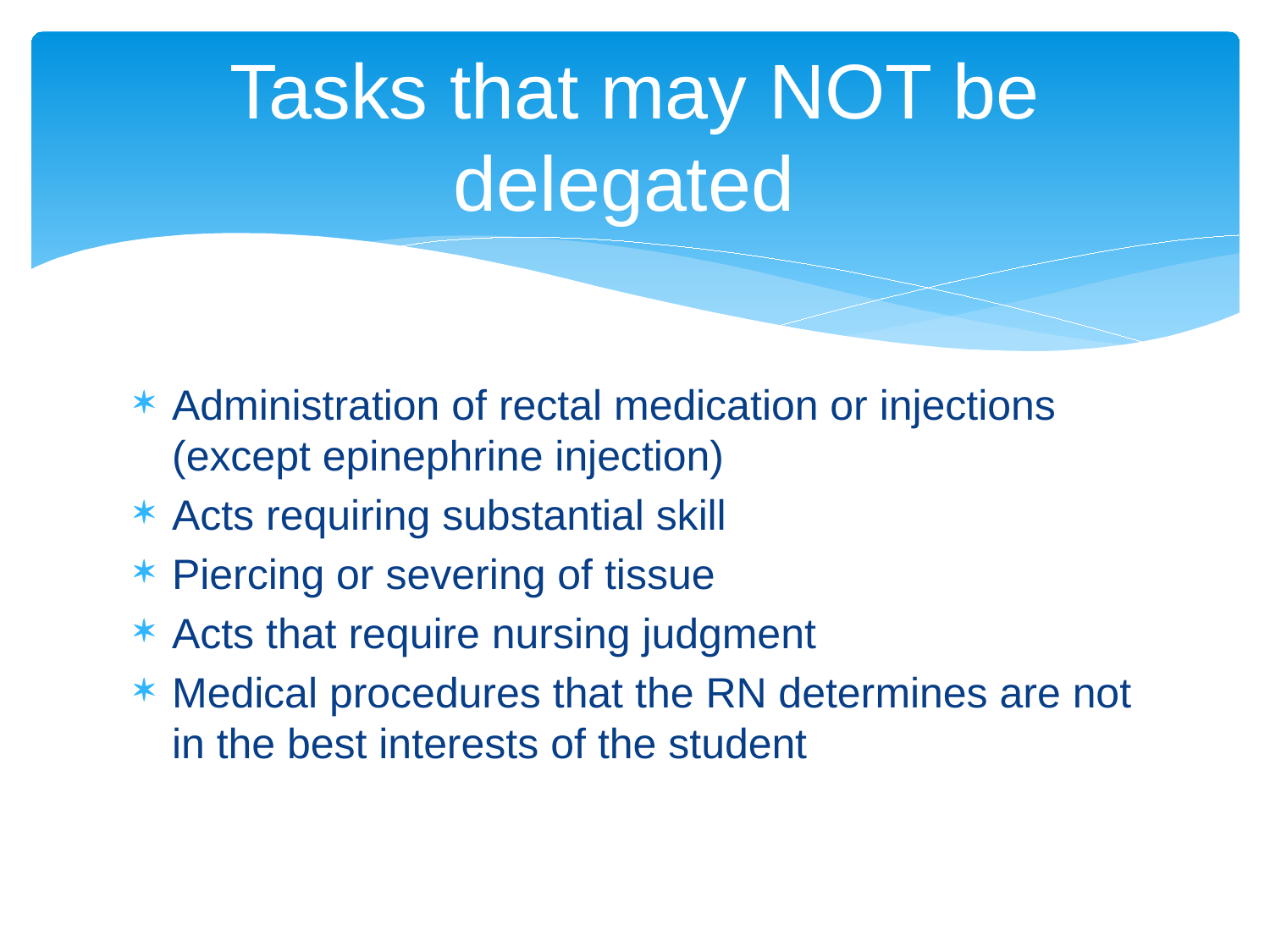

# Tasks that may NOT be delegated
Administration of rectal medication or injections (except epinephrine injection)
Acts requiring substantial skill
Piercing or severing of tissue
Acts that require nursing judgment
Medical procedures that the RN determines are not in the best interests of the student